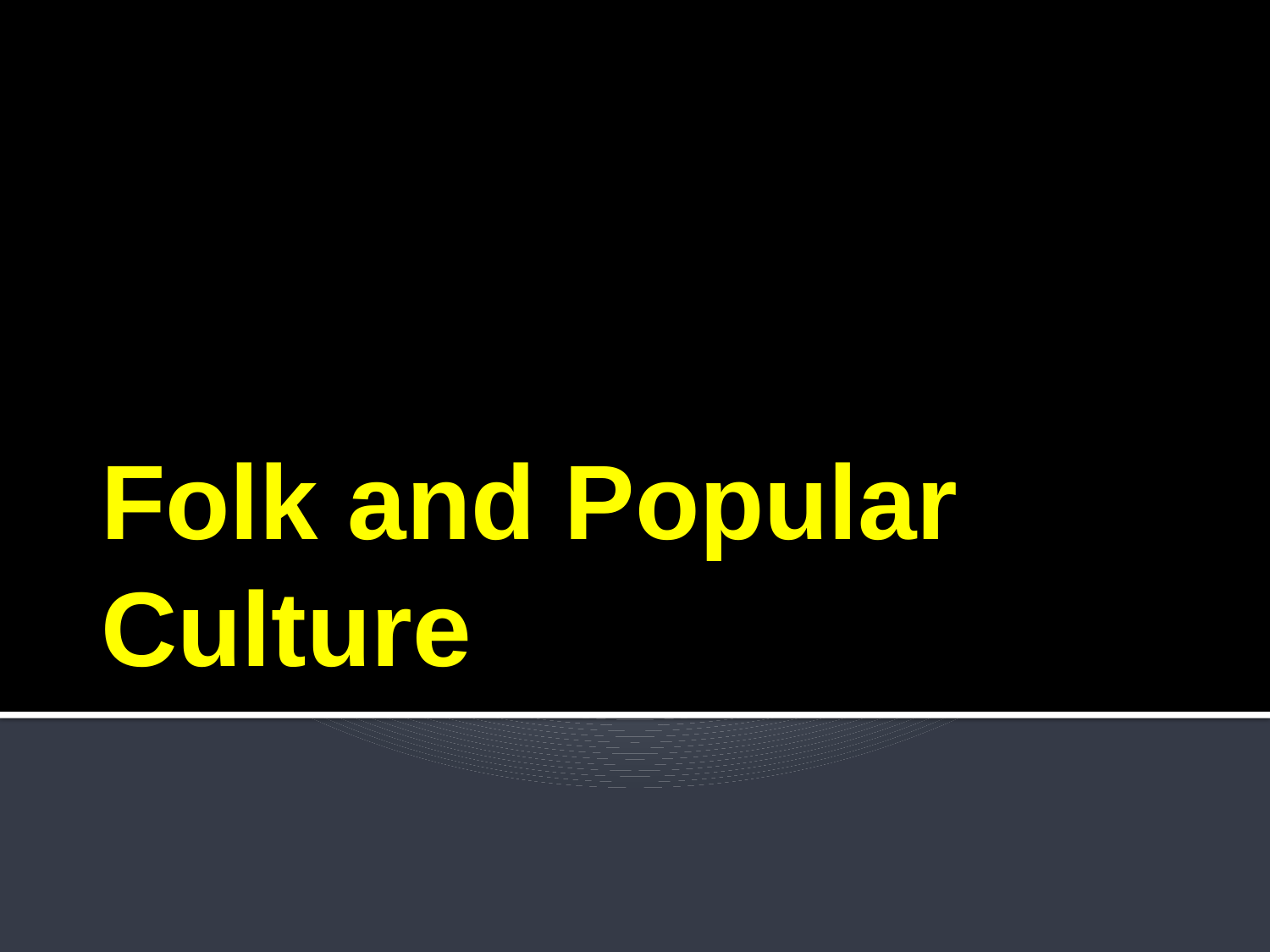

An Introduction to Human Geography
The Cultural Landscape, 8e
James M. Rubenstein
# Chapter 4
Folk and Popular Culture